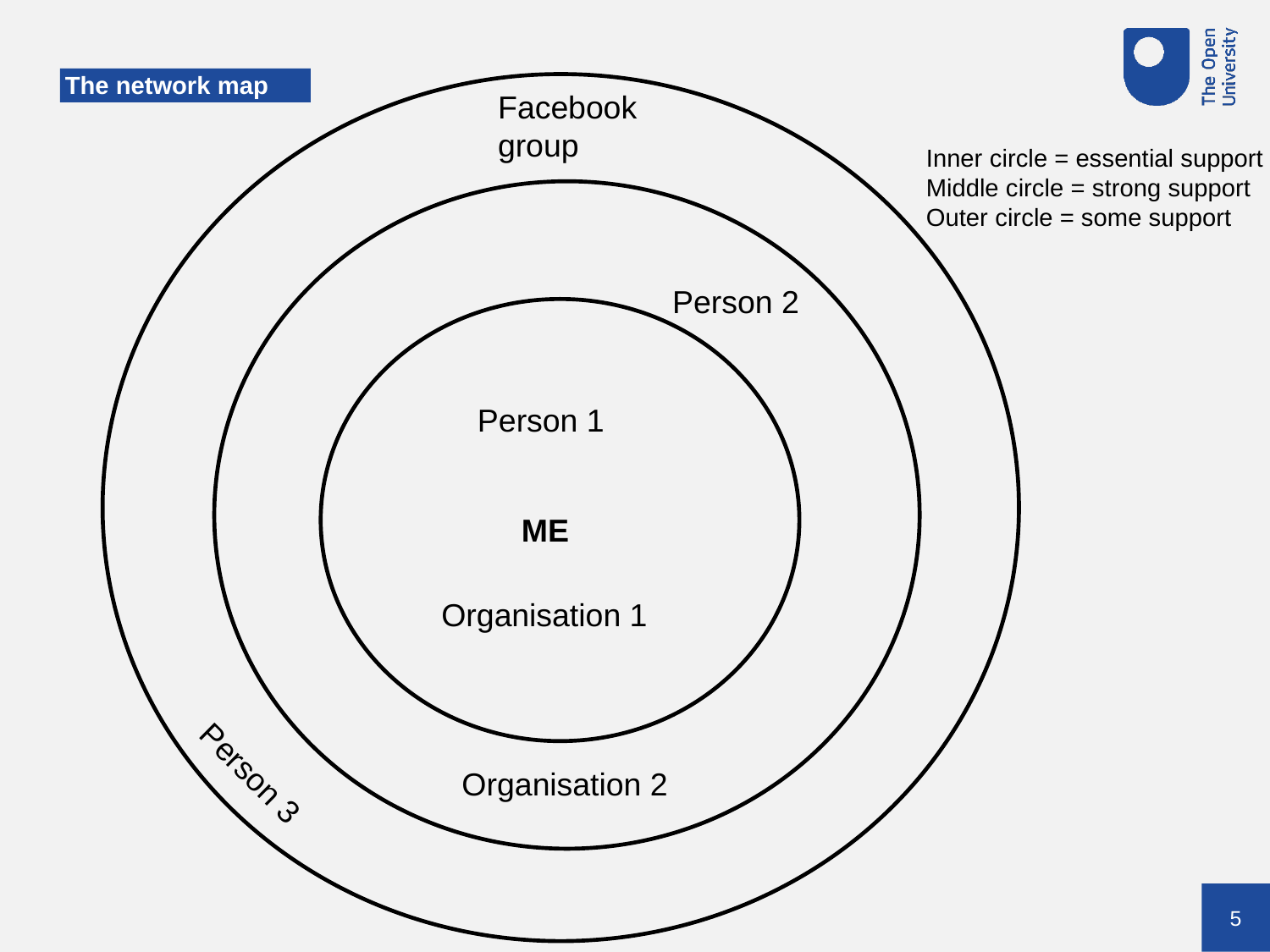

# The network map

Facebook group
Inner circle = essential support
Middle circle = strong support
Outer circle = some support

Person 2

Person 1
ME
Organisation 1
Person 3
Organisation 2